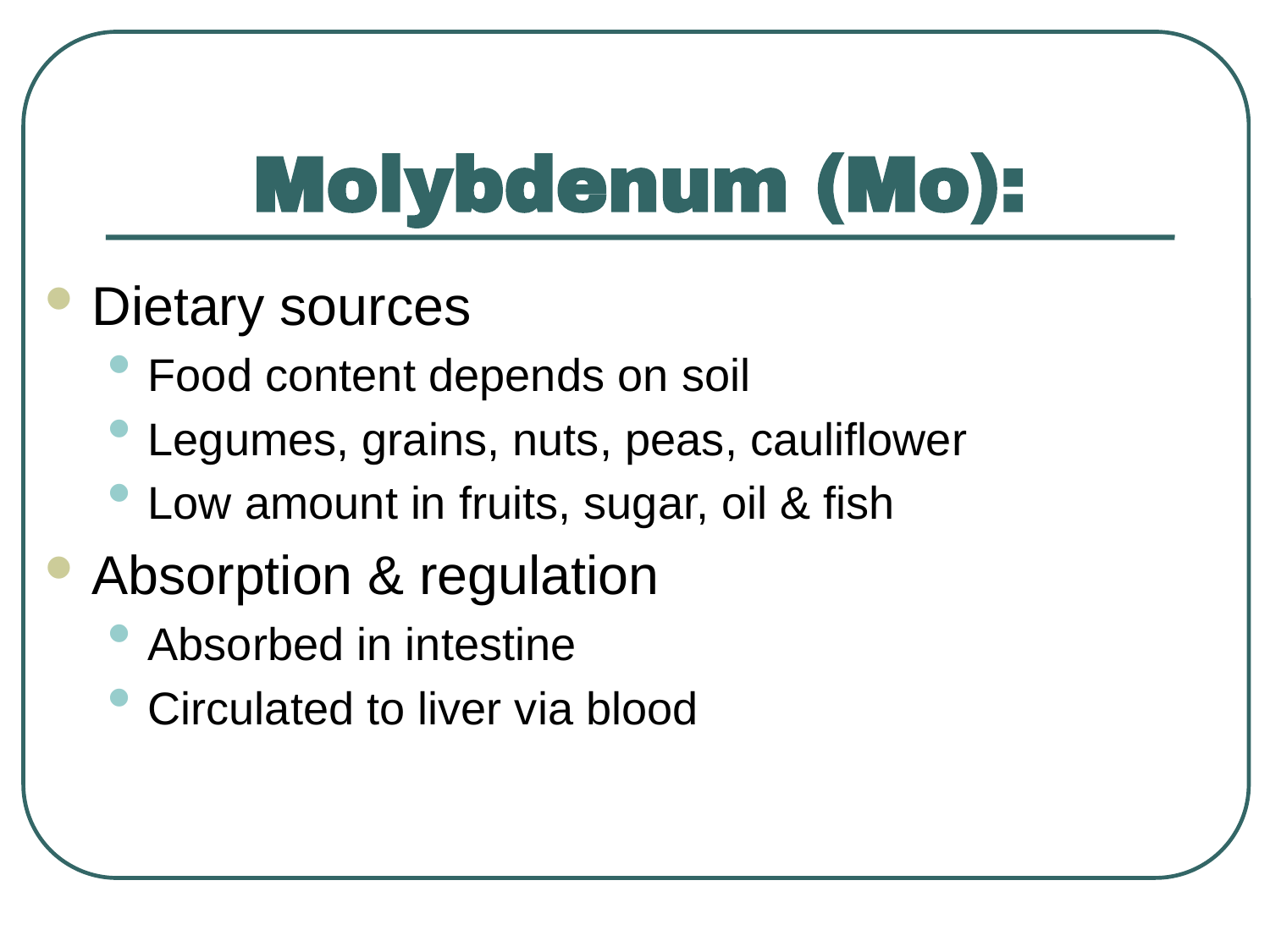

# Molybdenum (Mo):
Dietary sources
Food content depends on soil
Legumes, grains, nuts, peas, cauliflower
Low amount in fruits, sugar, oil & fish
Absorption & regulation
Absorbed in intestine
Circulated to liver via blood